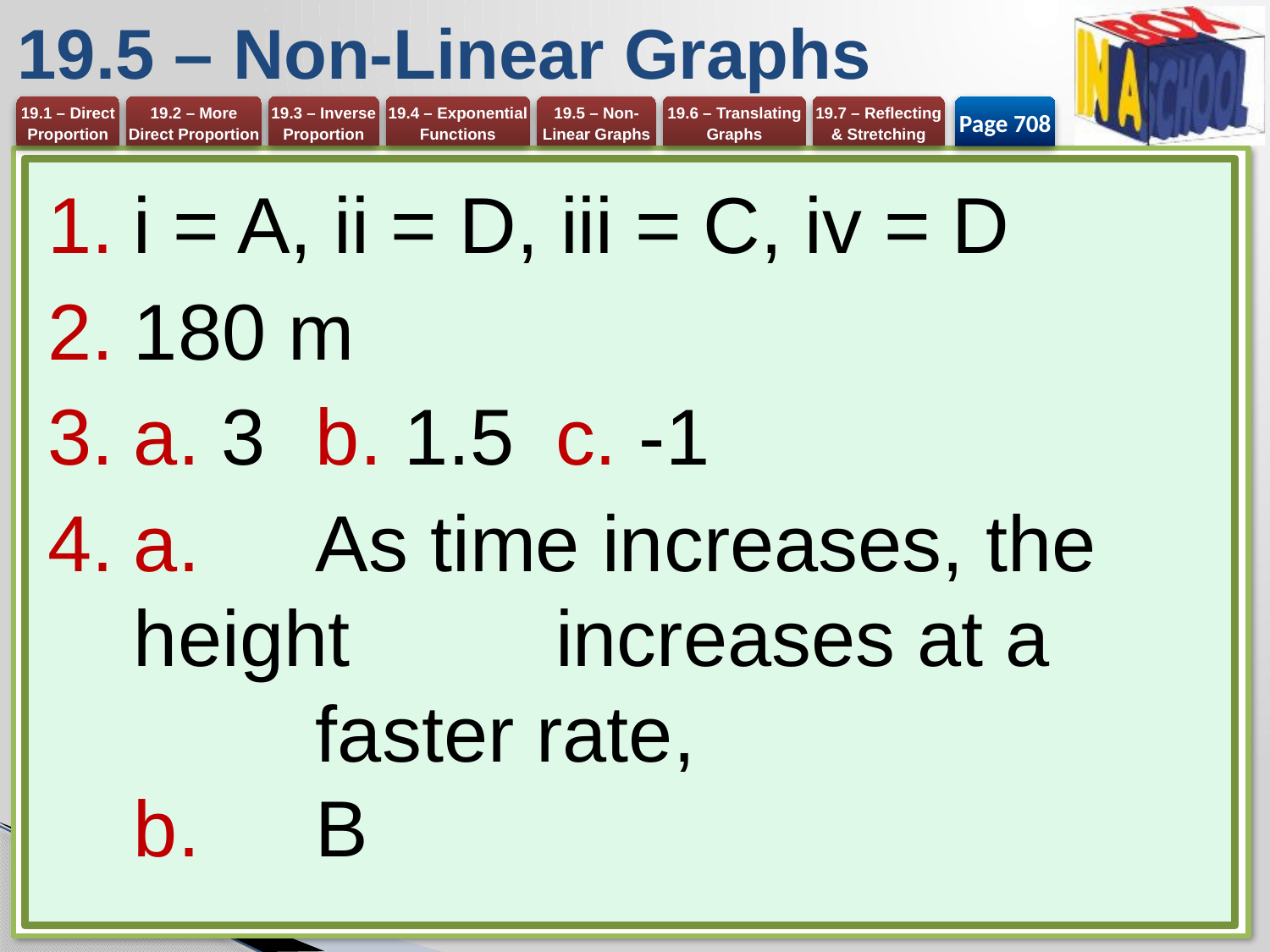

# 19.5 – Non-Linear Graphs
Page 708
i = A, ii = D, iii = C, iv = D
180 m
a. 3	b. 1.5 	c. -1
a. 	As time increases, the 	height 	increases at a
	faster rate,
b. 	B